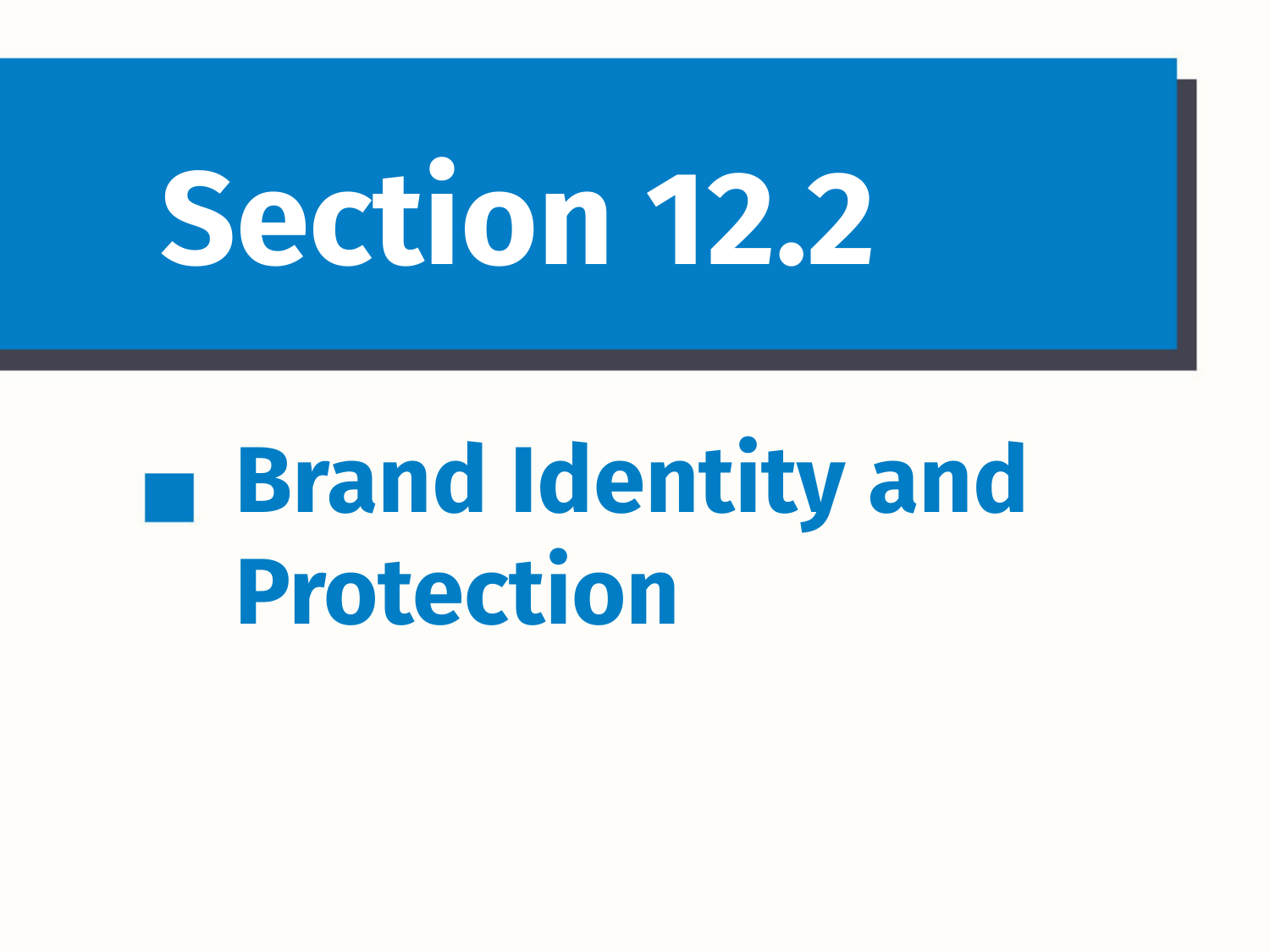

# Section 12.2
Brand Identity and Protection